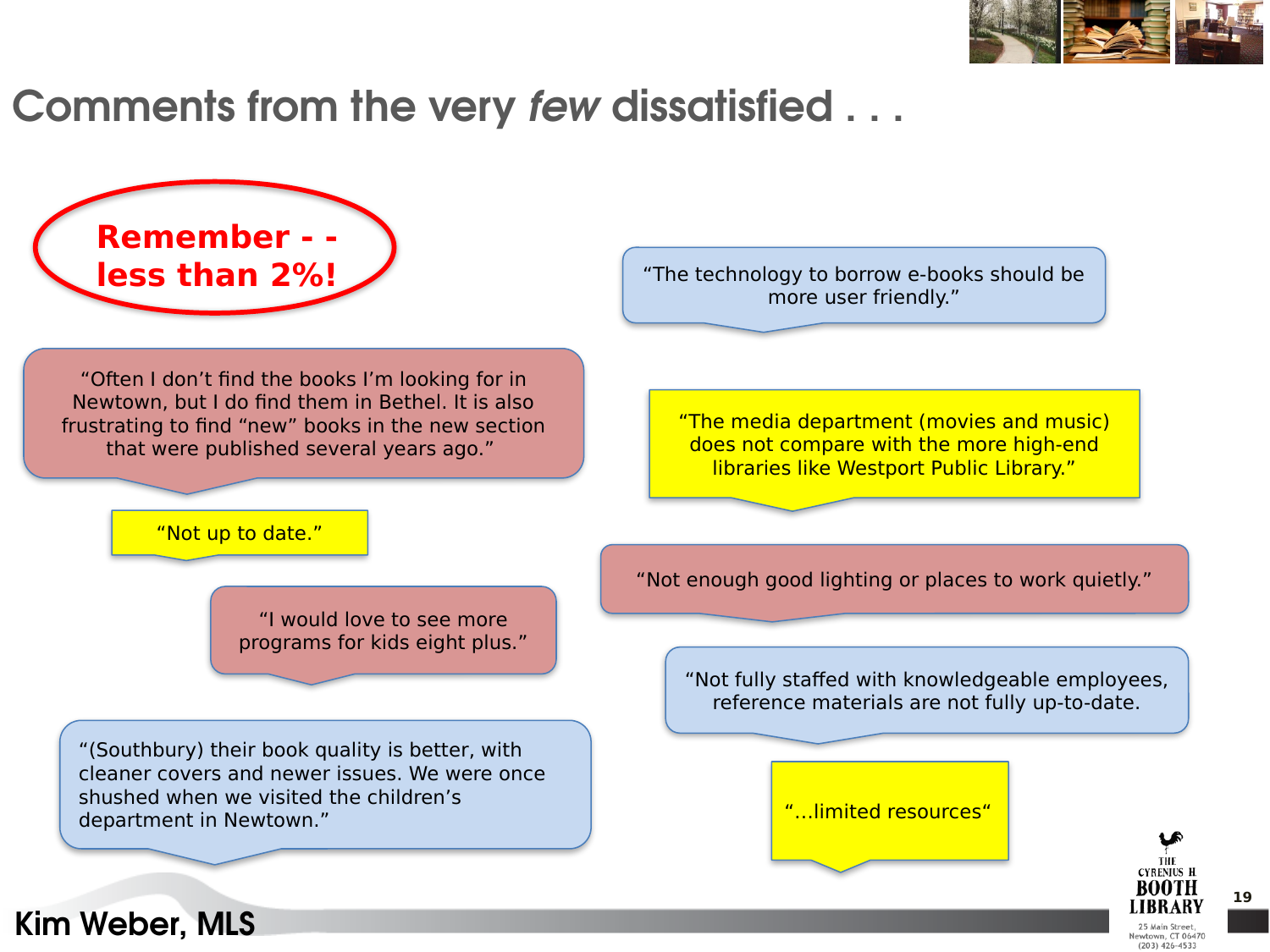

Comments from the very few dissatisfied . . .

Remember - -
less than 2%!
“The technology to borrow e-books should be more user friendly.”
“Often I don’t find the books I’m looking for in Newtown, but I do find them in Bethel. It is also frustrating to find “new” books in the new section that were published several years ago.”
“The media department (movies and music) does not compare with the more high-end libraries like Westport Public Library.”
“Not up to date.”
“Not enough good lighting or places to work quietly.”
“I would love to see more programs for kids eight plus.”
“Not fully staffed with knowledgeable employees, reference materials are not fully up-to-date.
“(Southbury) their book quality is better, with cleaner covers and newer issues. We were once shushed when we visited the children’s department in Newtown.”
“…limited resources“